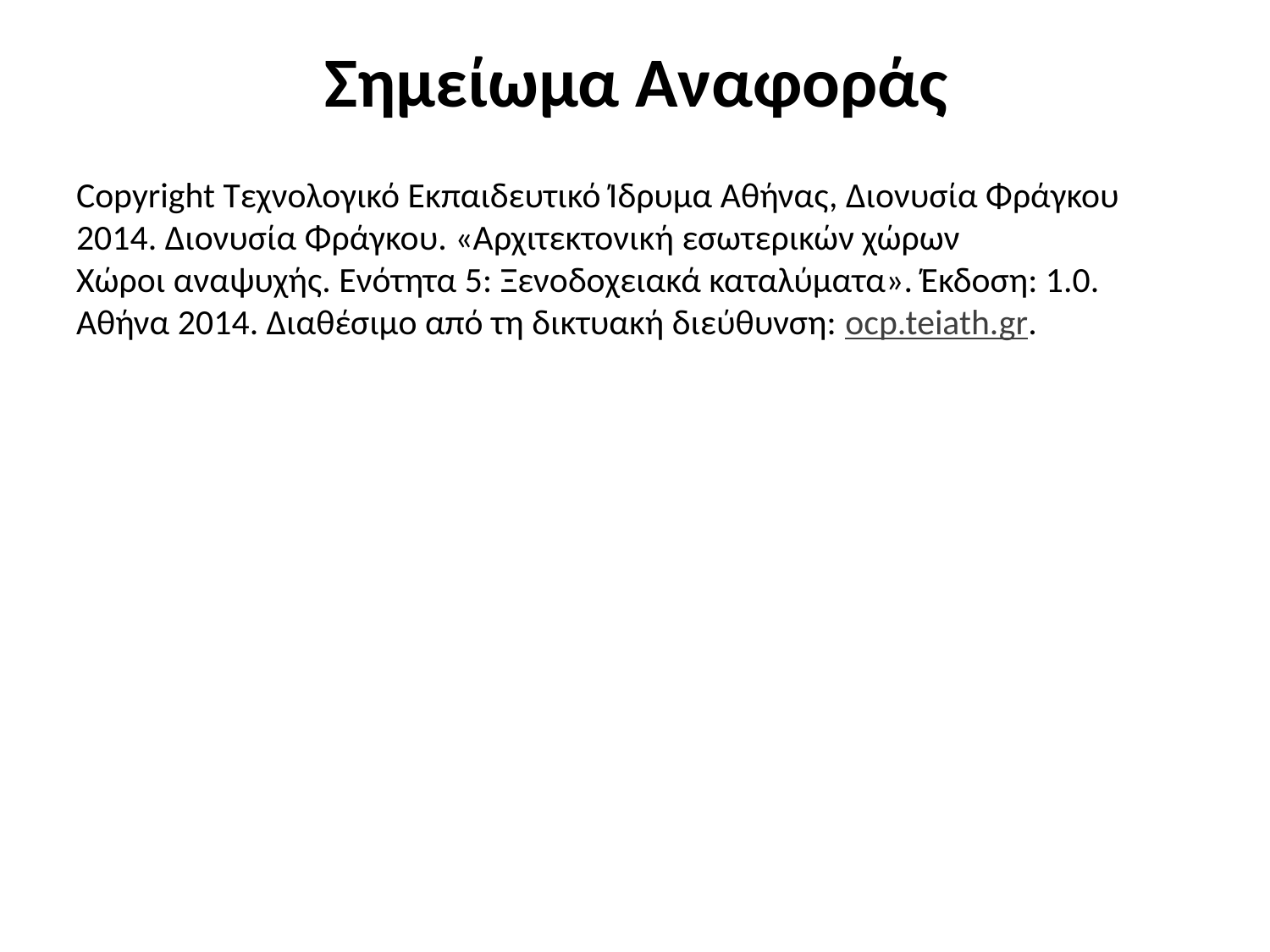

# Σημείωμα Αναφοράς
Copyright Τεχνολογικό Εκπαιδευτικό Ίδρυμα Αθήνας, Διονυσία Φράγκου 2014. Διονυσία Φράγκου. «Αρχιτεκτονική εσωτερικών χώρων
Χώροι αναψυχής. Ενότητα 5: Ξενοδοχειακά καταλύματα». Έκδοση: 1.0. Αθήνα 2014. Διαθέσιμο από τη δικτυακή διεύθυνση: ocp.teiath.gr.